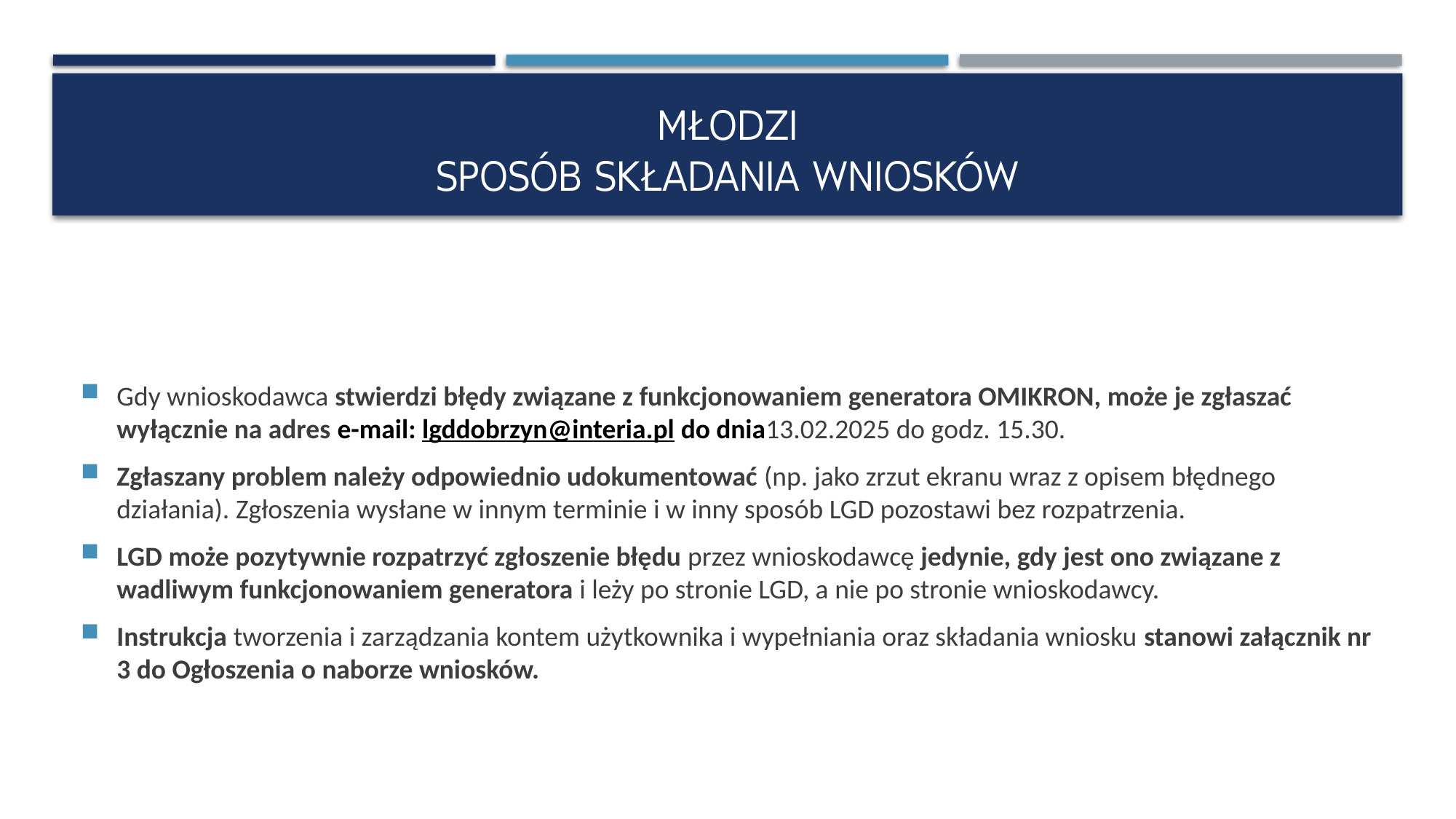

# Młodzi sposób składania wniosków
Gdy wnioskodawca stwierdzi błędy związane z funkcjonowaniem generatora OMIKRON, może je zgłaszać wyłącznie na adres e-mail: lgddobrzyn@interia.pl do dnia13.02.2025 do godz. 15.30.
Zgłaszany problem należy odpowiednio udokumentować (np. jako zrzut ekranu wraz z opisem błędnego działania). Zgłoszenia wysłane w innym terminie i w inny sposób LGD pozostawi bez rozpatrzenia.
LGD może pozytywnie rozpatrzyć zgłoszenie błędu przez wnioskodawcę jedynie, gdy jest ono związane z wadliwym funkcjonowaniem generatora i leży po stronie LGD, a nie po stronie wnioskodawcy.
Instrukcja tworzenia i zarządzania kontem użytkownika i wypełniania oraz składania wniosku stanowi załącznik nr 3 do Ogłoszenia o naborze wniosków.